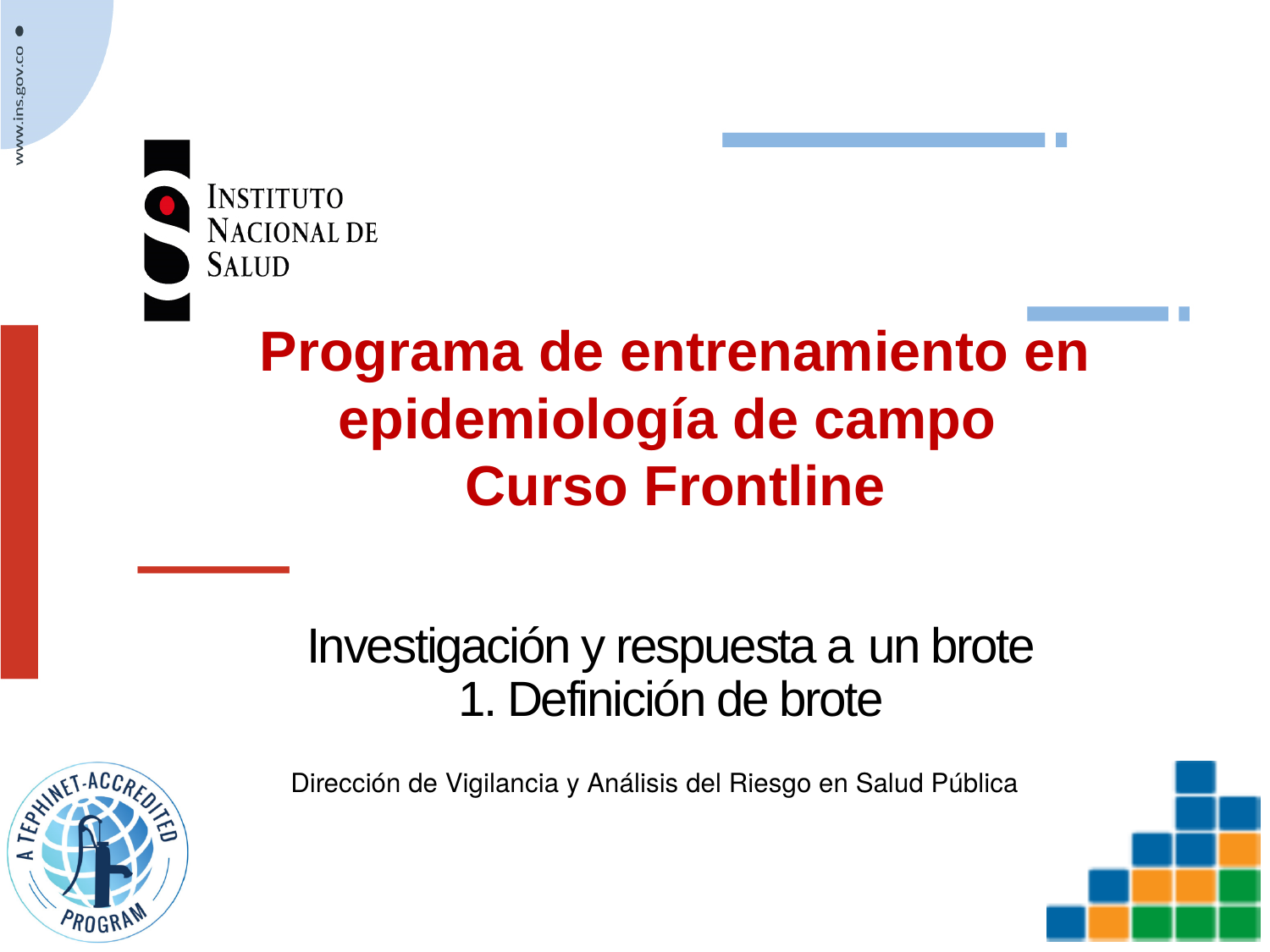

Programa de entrenamiento en epidemiología de campo
Curso Frontline
# Investigación y respuesta a un brote 1. Definición de brote
Dirección de Vigilancia y Análisis del Riesgo en Salud Pública